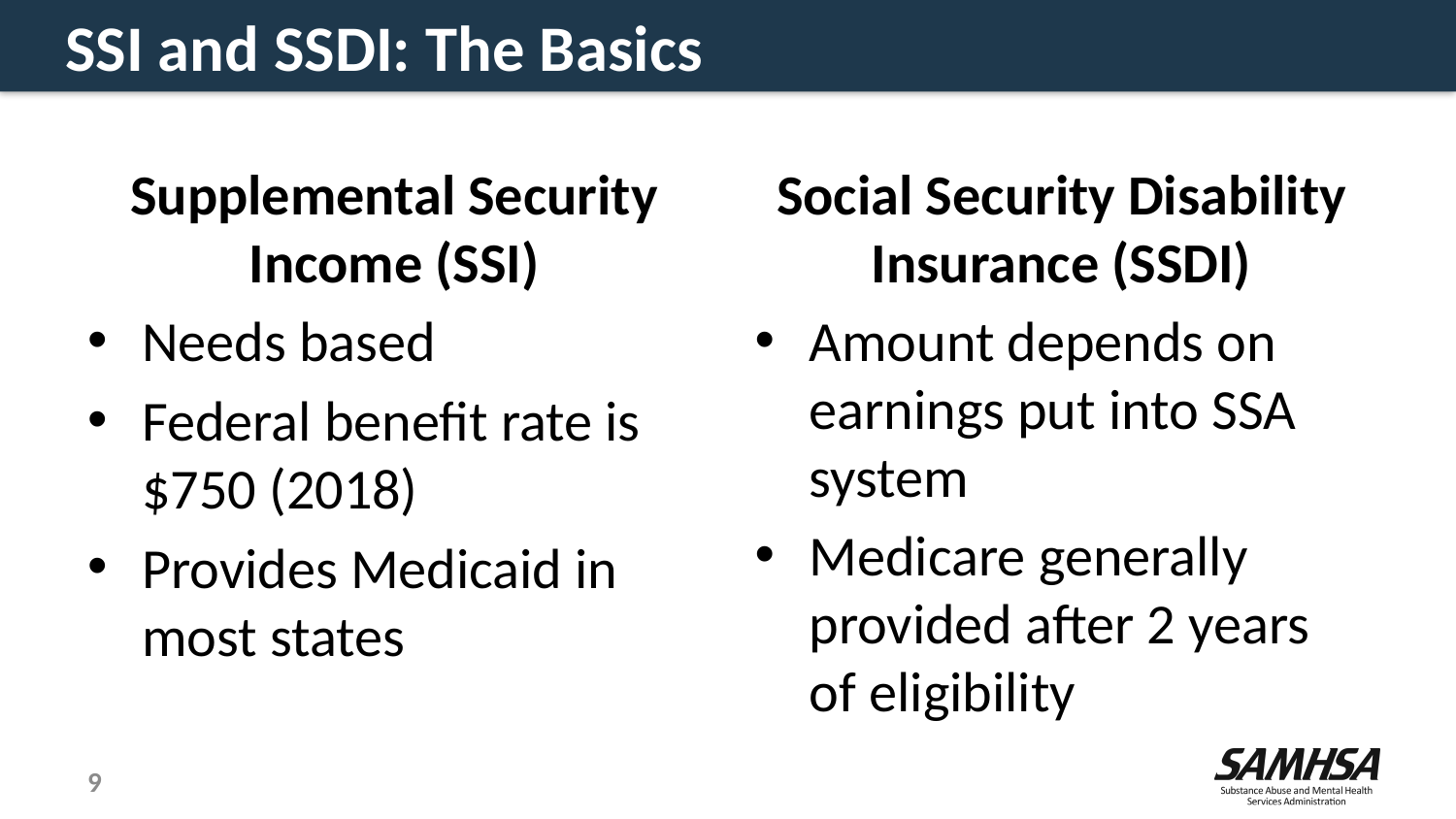

# SSI and SSDI: The Basics
Supplemental Security Income (SSI)
Needs based
Federal benefit rate is $750 (2018)
Provides Medicaid in most states

Social Security Disability Insurance (SSDI)
Amount depends on earnings put into SSA system
Medicare generally provided after 2 years of eligibility

9